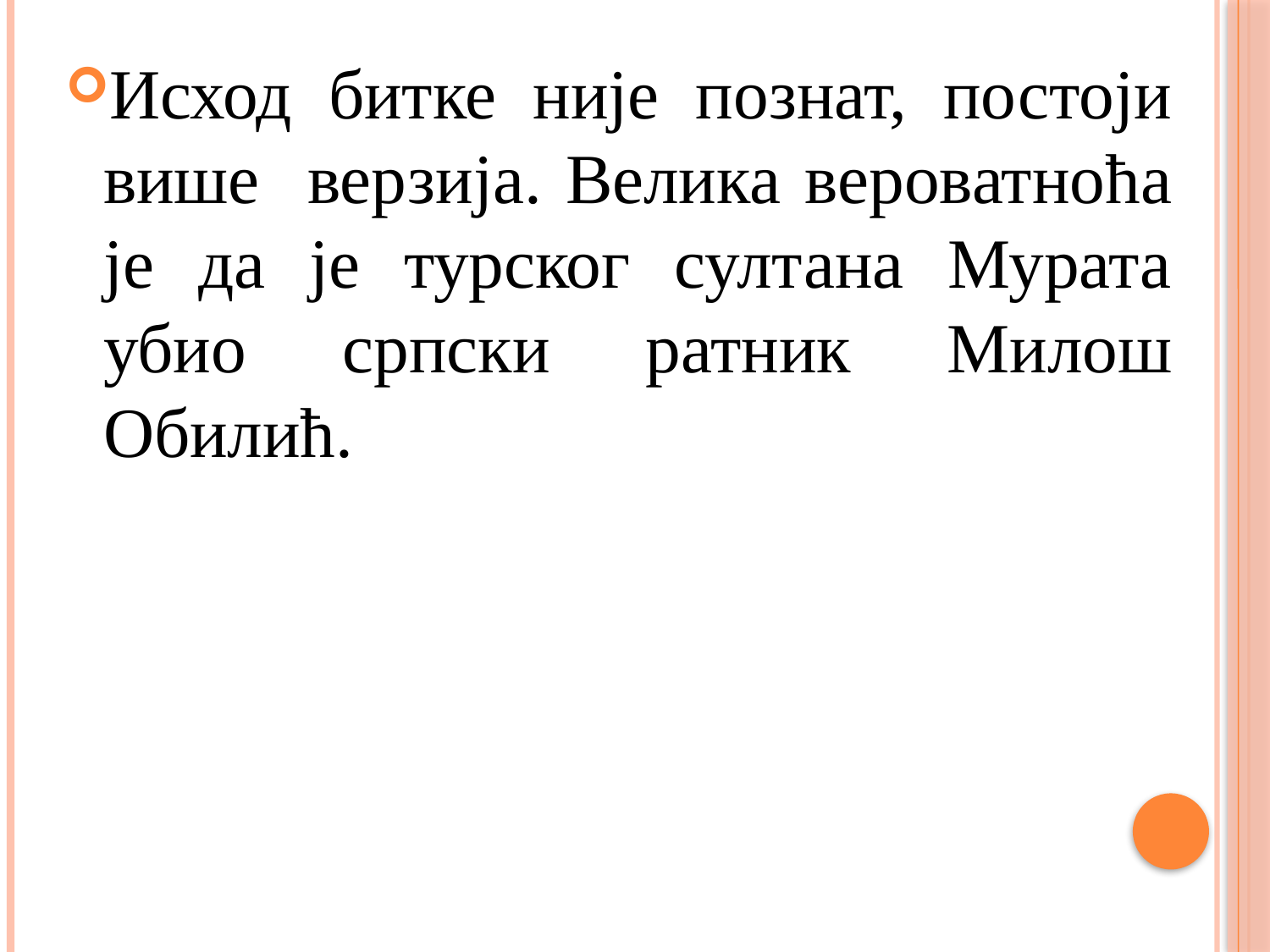

Исход битке није познат, постоји више  верзија. Велика вероватноћа је да је турског султана Мурата убио српски ратник Милош Обилић.